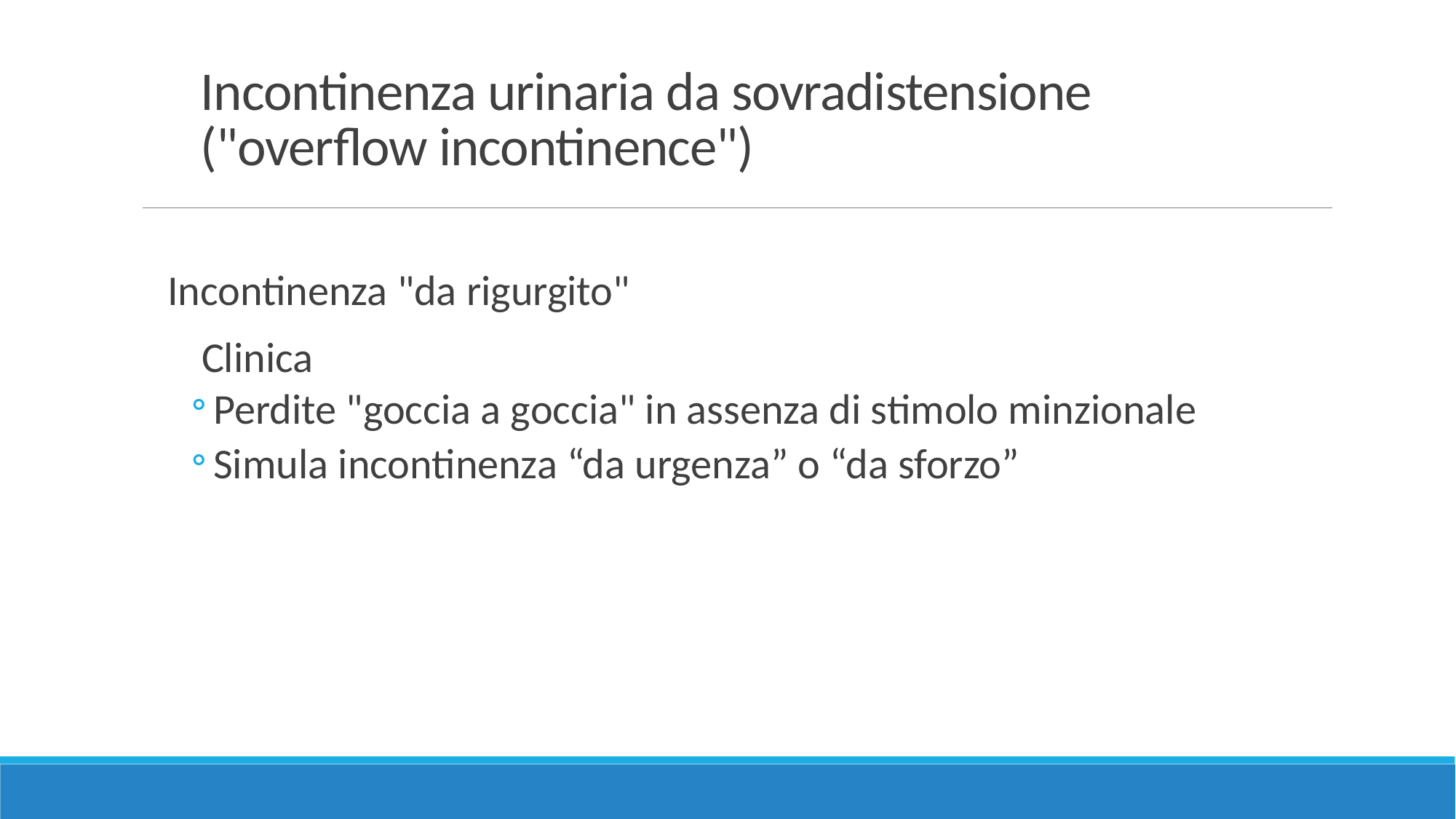

# Incontinenza urinaria da sovradistensione ("overflow incontinence")
Incontinenza "da rigurgito"
Clinica
Perdite "goccia a goccia" in assenza di stimolo minzionale
Simula incontinenza “da urgenza” o “da sforzo”